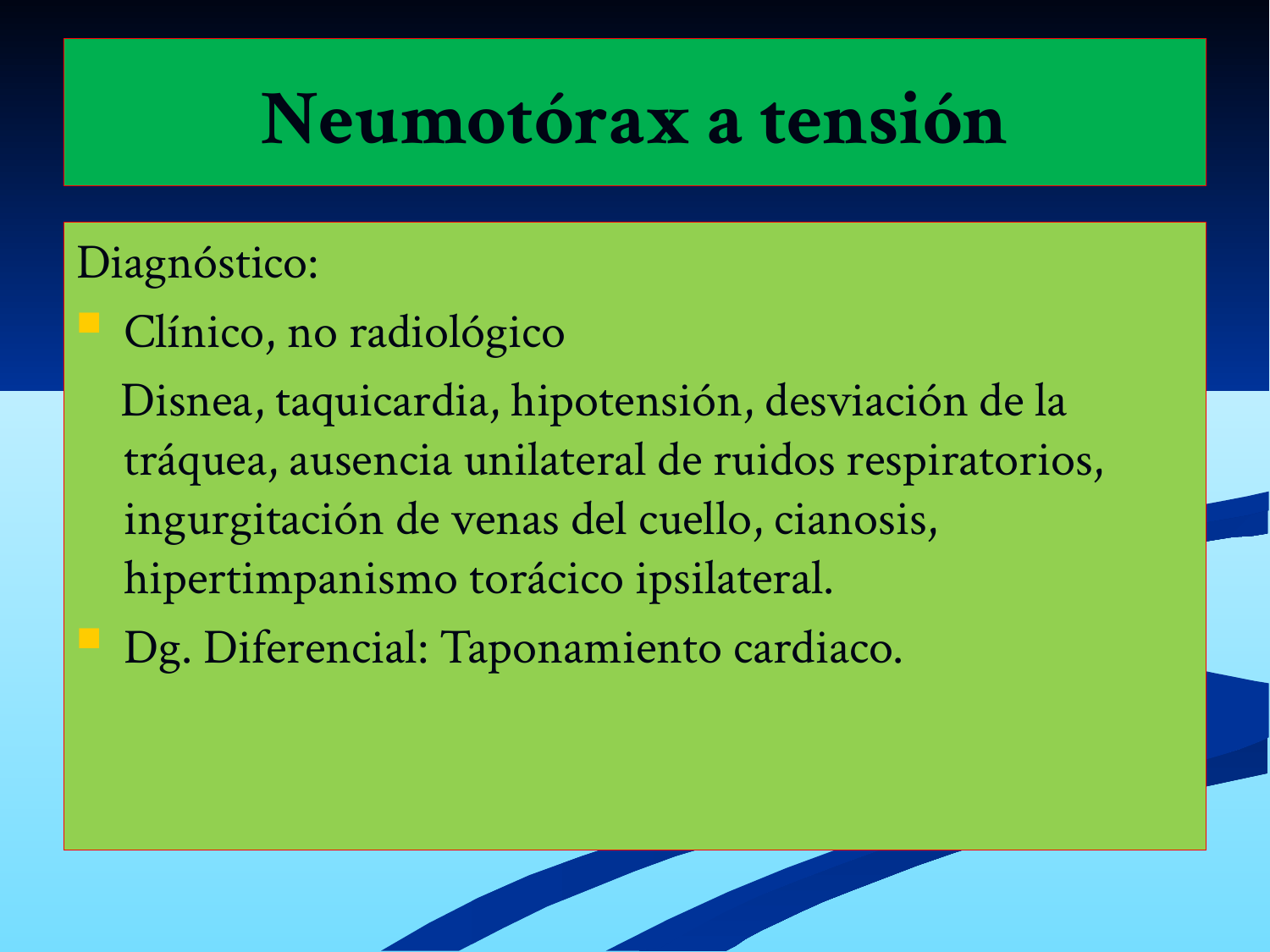

# Neumotórax a tensión
Diagnóstico:
Clínico, no radiológico
    Disnea, taquicardia, hipotensión, desviación de la tráquea, ausencia unilateral de ruidos respiratorios, ingurgitación de venas del cuello, cianosis, hipertimpanismo torácico ipsilateral.
Dg. Diferencial: Taponamiento cardiaco.